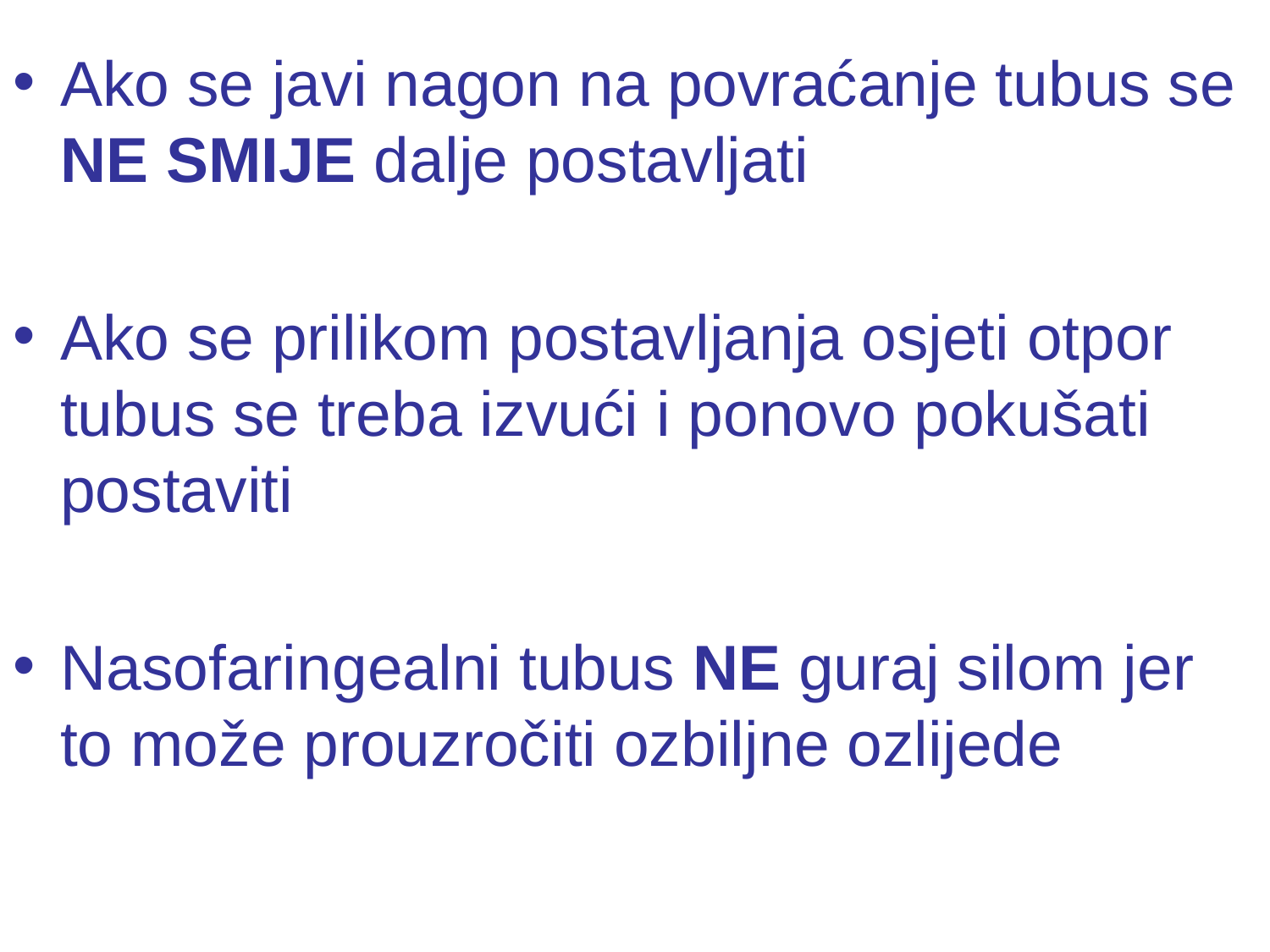

#
Ako se javi nagon na povraćanje tubus se NE SMIJE dalje postavljati

Ako se prilikom postavljanja osjeti otpor tubus se treba izvući i ponovo pokušati postaviti

Nasofaringealni tubus NE guraj silom jer to može prouzročiti ozbiljne ozlijede